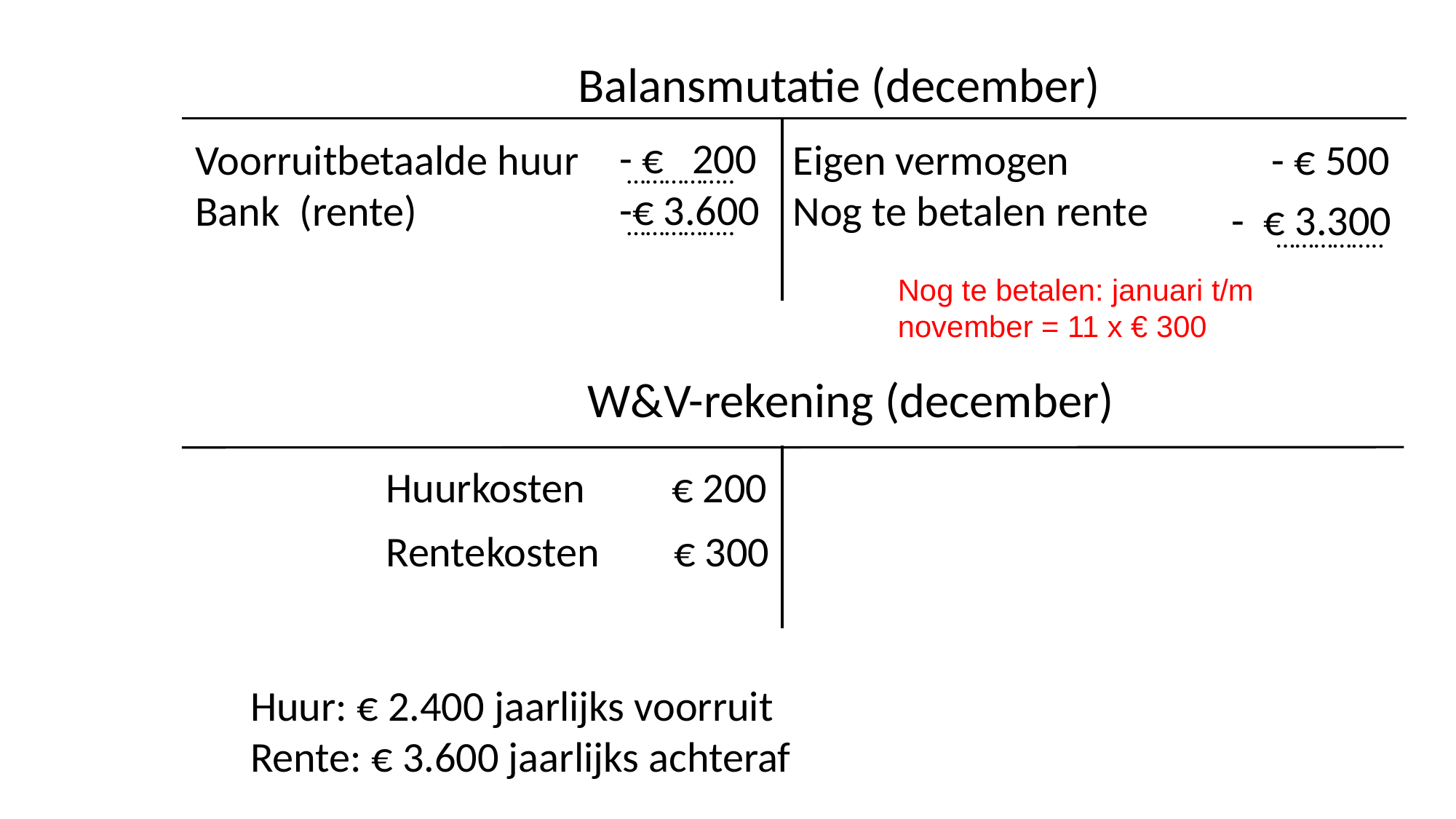

Balansmutatie (december)
- €   200
Eigen vermogen                     - € 500
Nog te betalen rente
Voorruitbetaalde huur
Bank  (rente)
……………..
-€ 3.600
-  € 3.300
……………..
……………..
Nog te betalen: januari t/m november = 11 x € 300
W&V-rekening (december)
Huurkosten	       € 200
Rentekosten        € 300
Huur: € 2.400 jaarlijks voorruit
Rente: € 3.600 jaarlijks achteraf